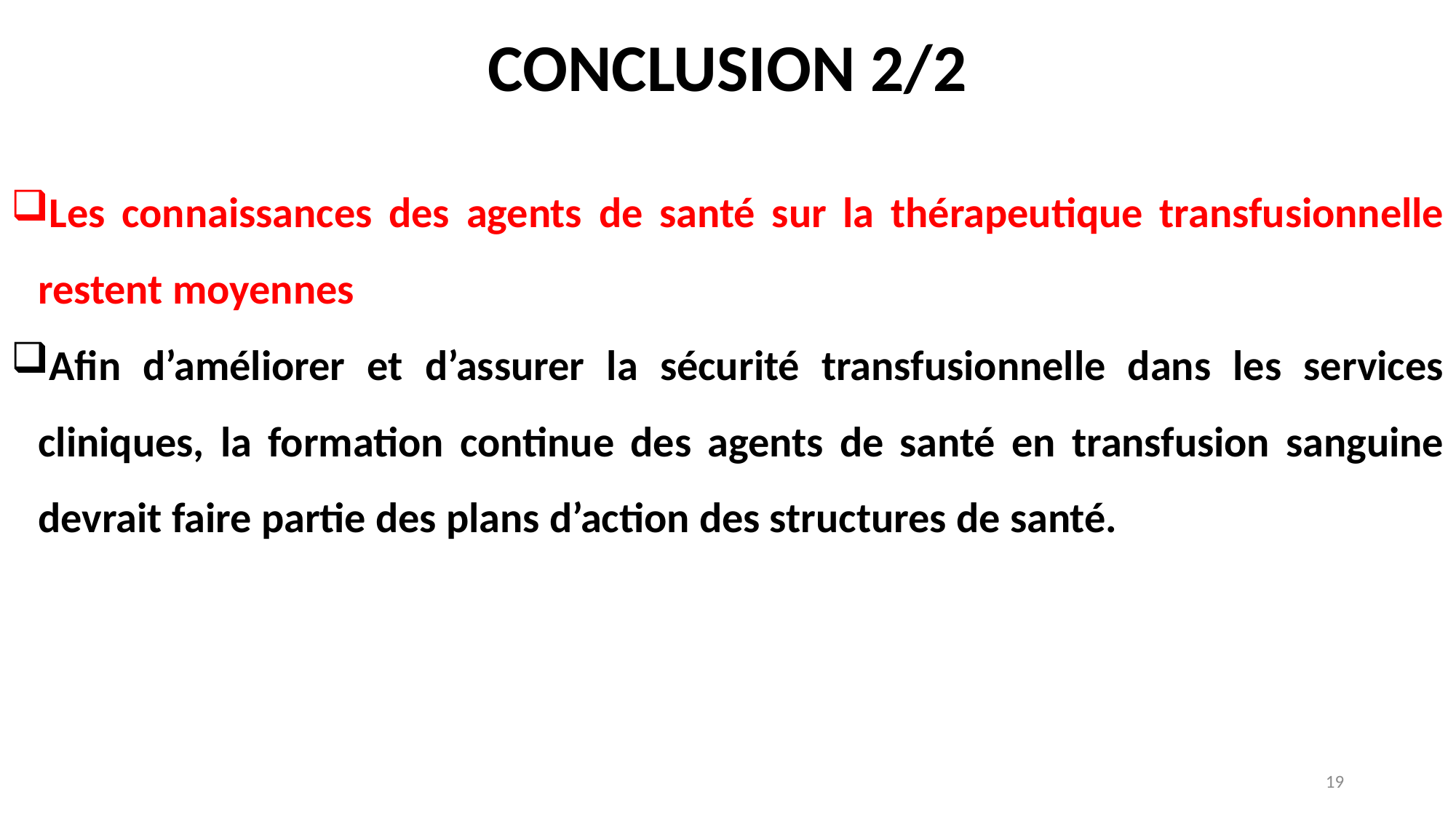

# CONCLUSION 2/2
Les connaissances des agents de santé sur la thérapeutique transfusionnelle restent moyennes
Afin d’améliorer et d’assurer la sécurité transfusionnelle dans les services cliniques, la formation continue des agents de santé en transfusion sanguine devrait faire partie des plans d’action des structures de santé.

19